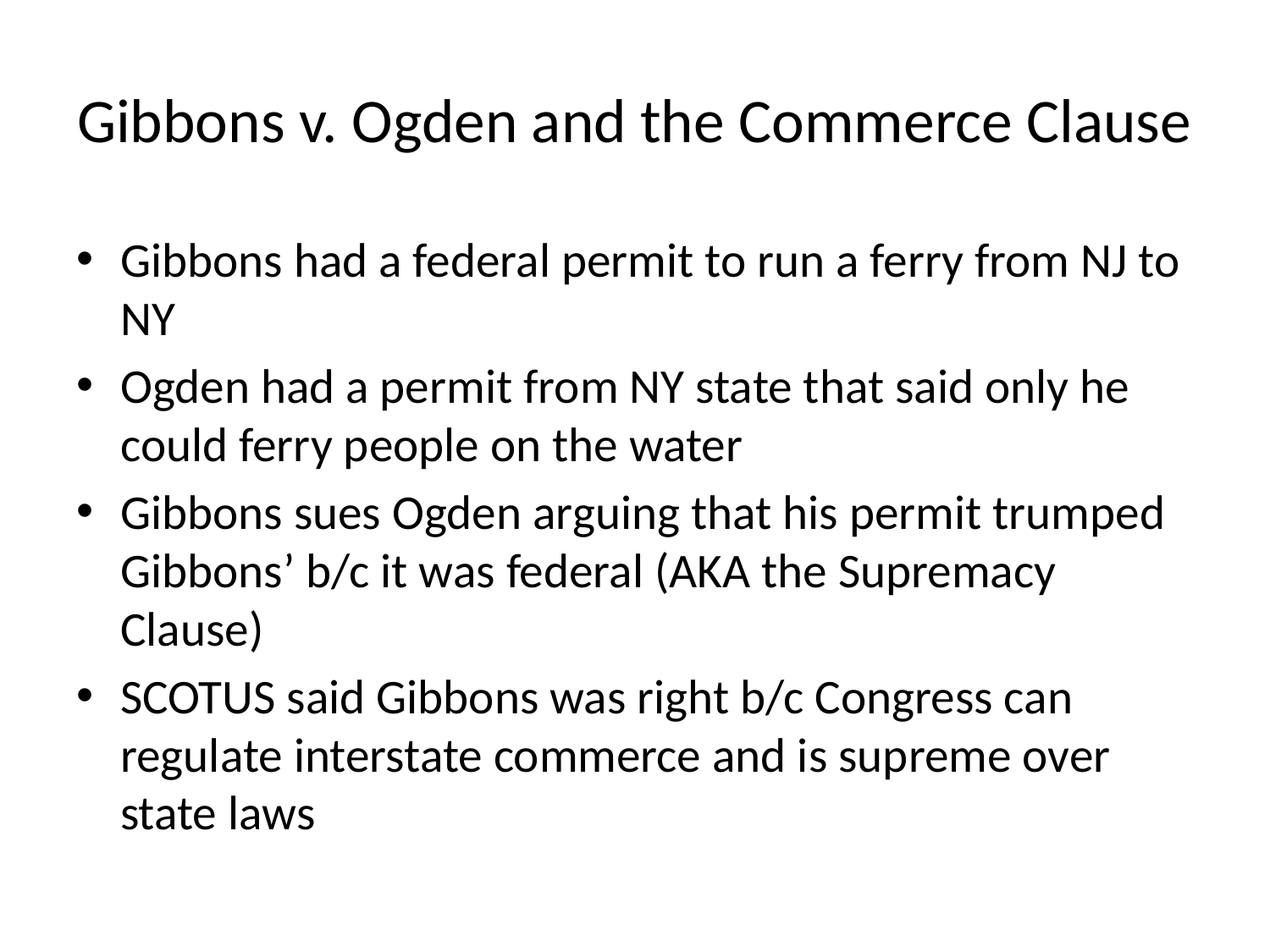

# Gibbons v. Ogden and the Commerce Clause
Gibbons had a federal permit to run a ferry from NJ to NY
Ogden had a permit from NY state that said only he could ferry people on the water
Gibbons sues Ogden arguing that his permit trumped Gibbons’ b/c it was federal (AKA the Supremacy Clause)
SCOTUS said Gibbons was right b/c Congress can regulate interstate commerce and is supreme over state laws